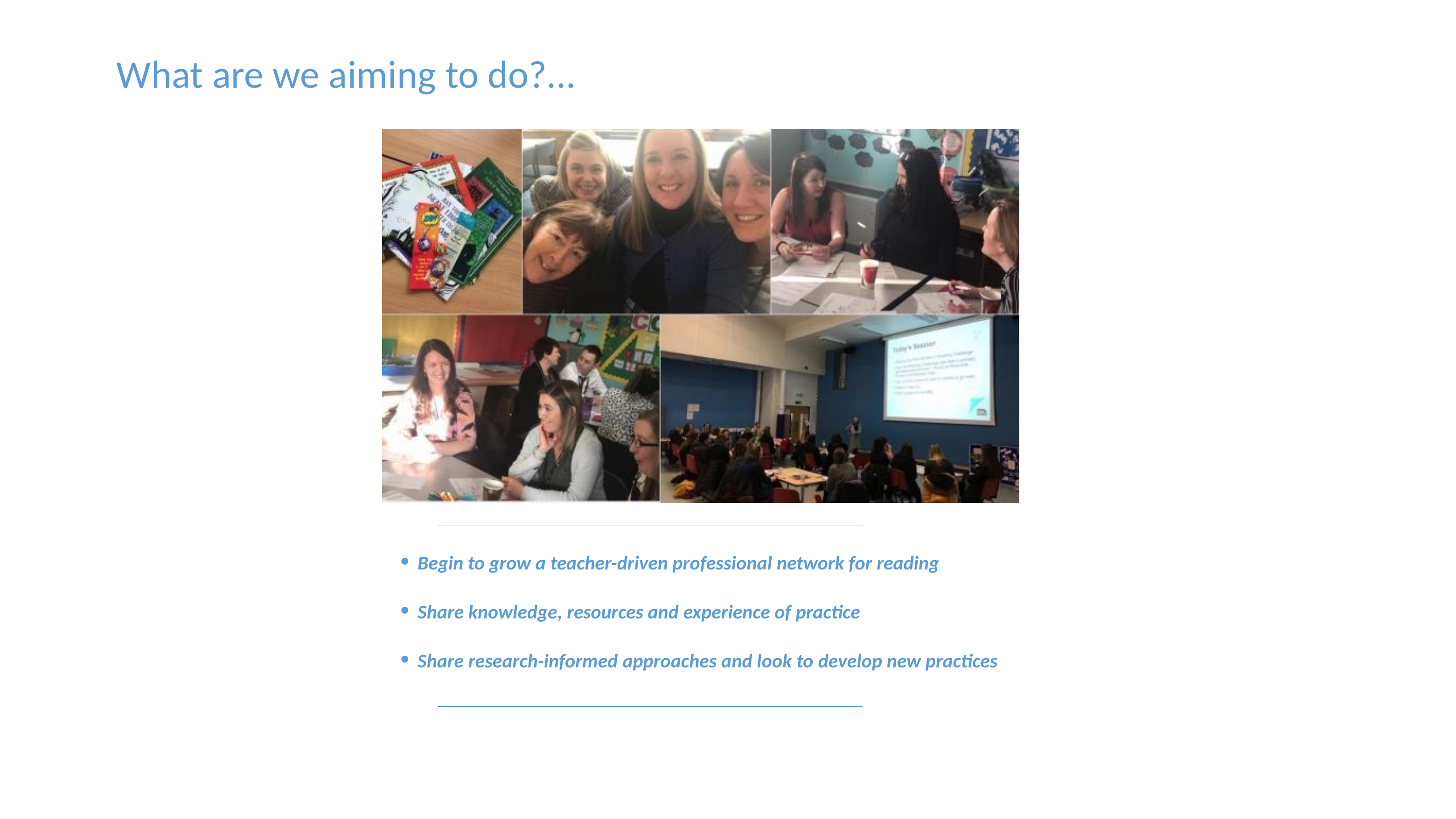

What are we aiming to do?...

Begin to grow a teacher-driven professional network for reading

Share knowledge, resources and experience of practice

Share research-informed approaches and look to develop new practices